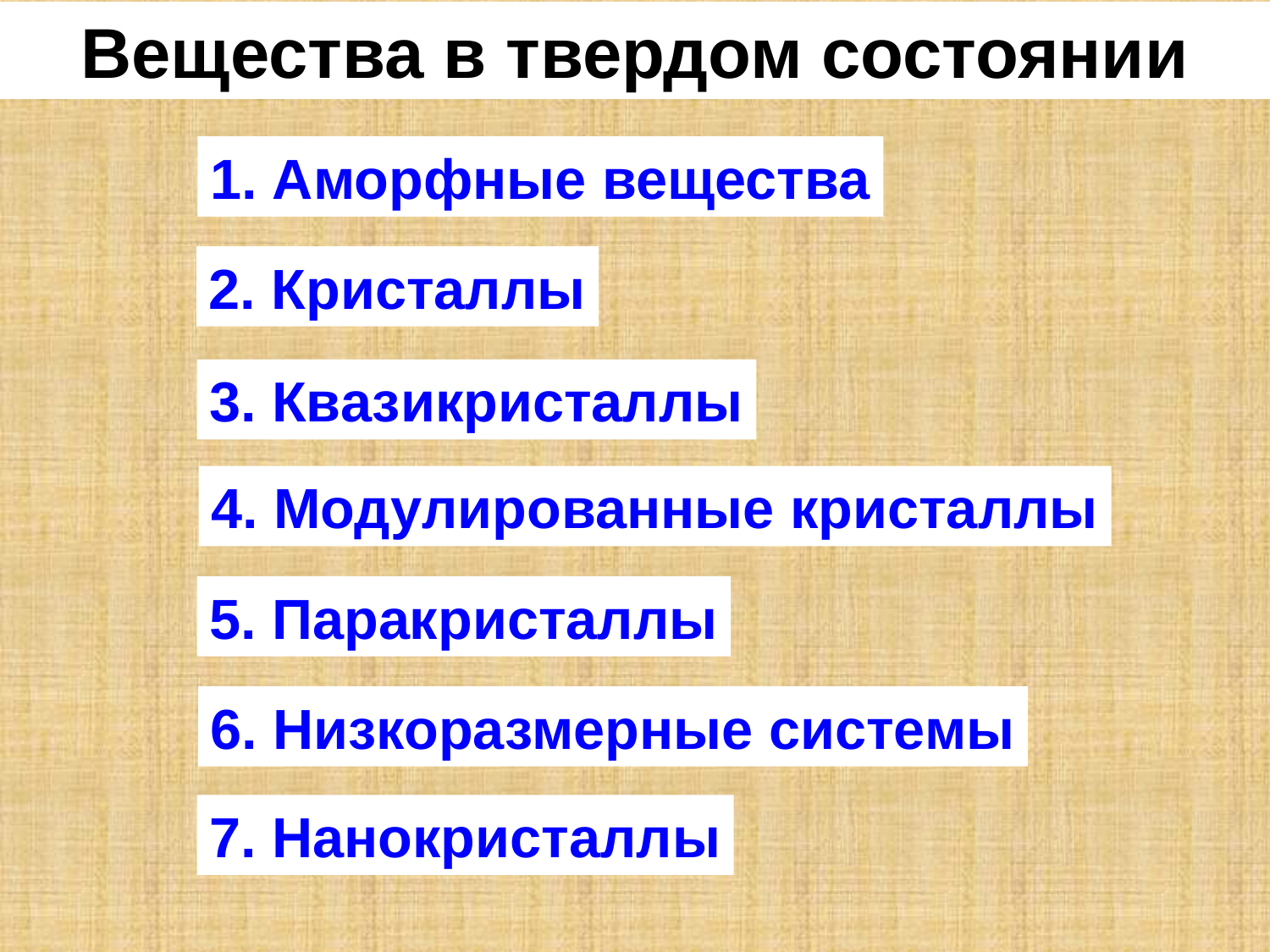

Вещества в твердом состоянии
1. Аморфные вещества
2. Кристаллы
3. Квазикристаллы
4. Модулированные кристаллы
5. Паракристаллы
6. Низкоразмерные системы
7. Нанокристаллы